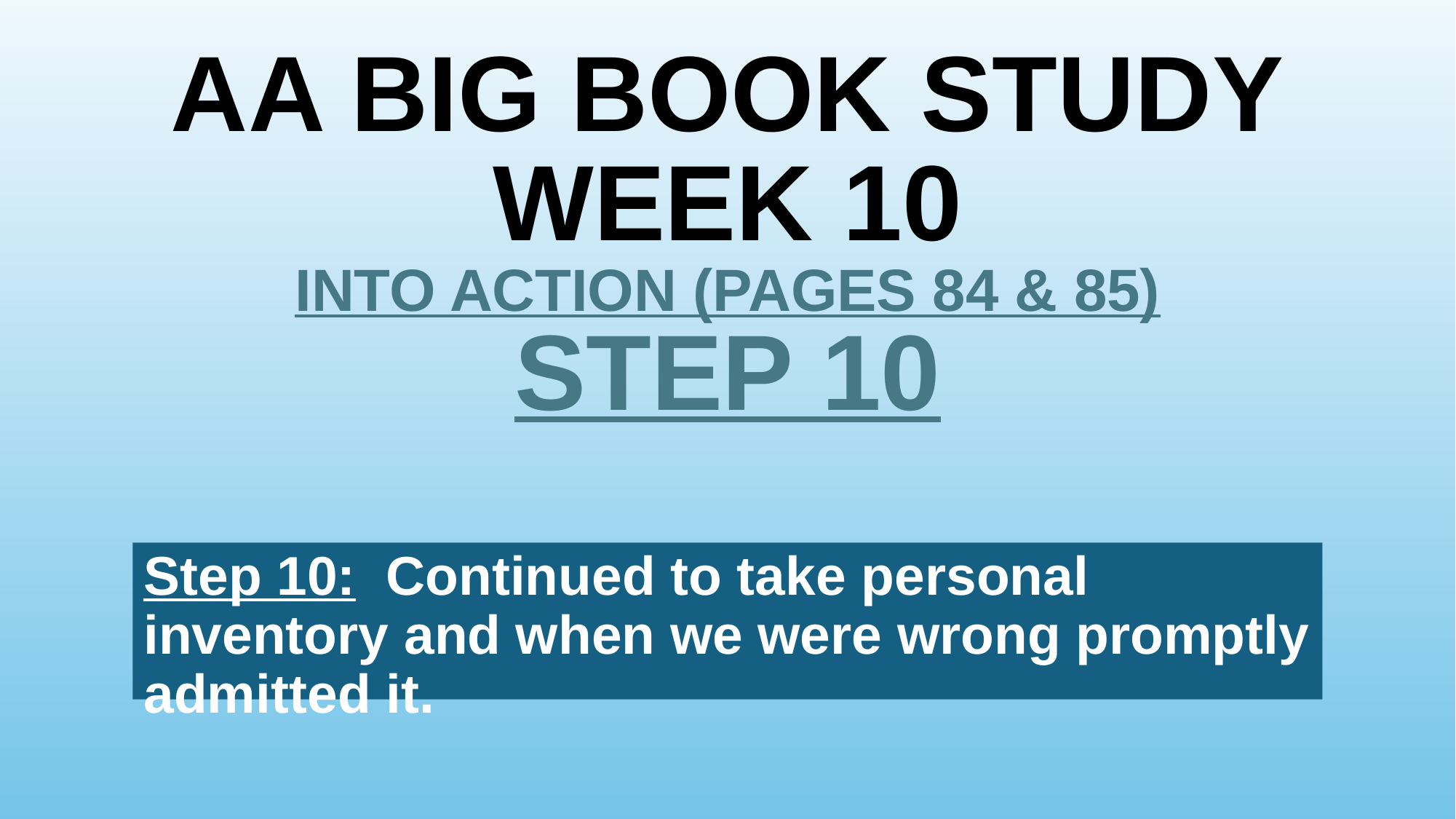

# AA Big book study Week 10 Into Action (Pages 84 & 85) Step 10
Step 10:  Continued to take personal inventory and when we were wrong promptly admitted it.